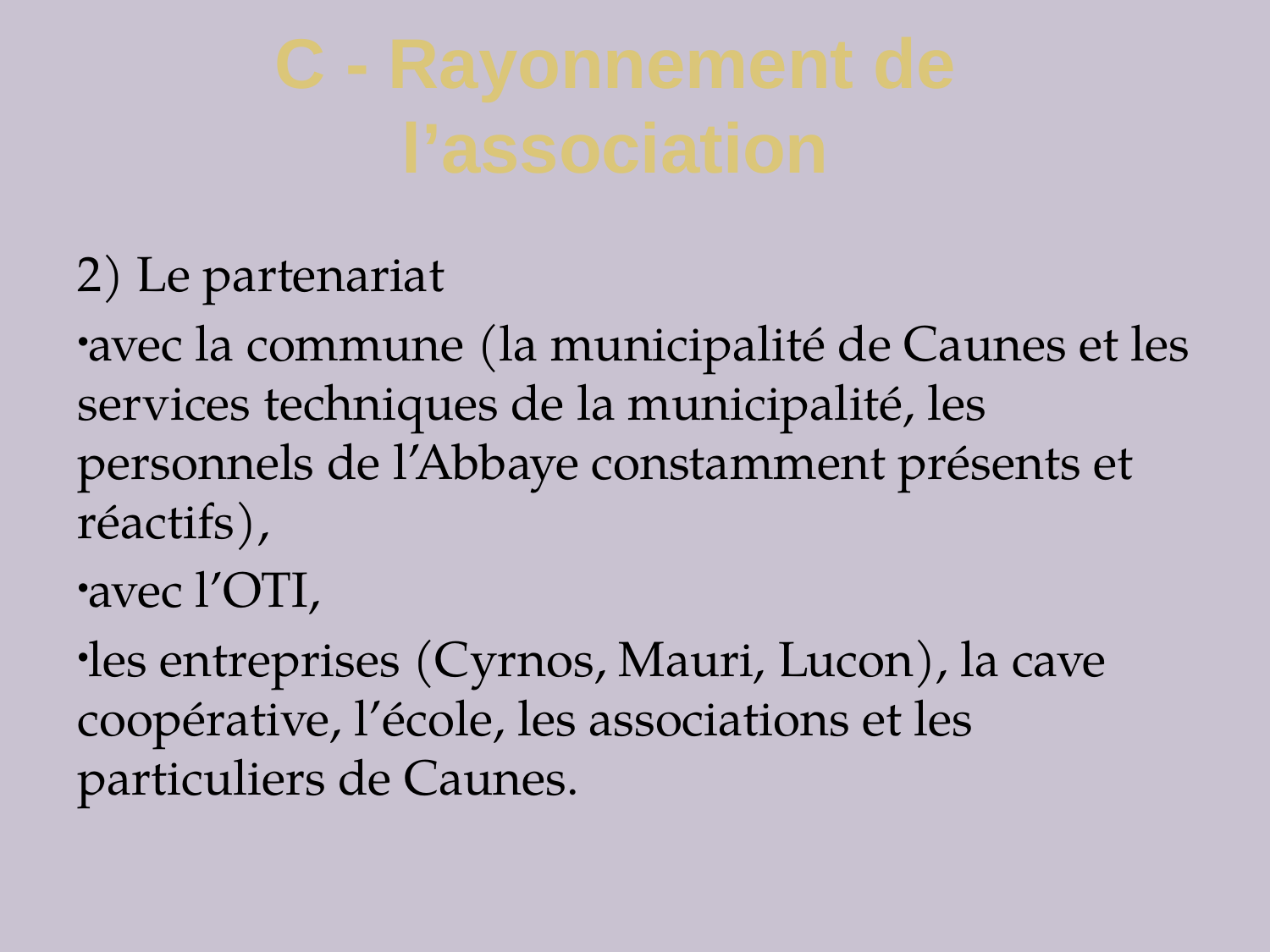

# C - Rayonnement de l’association
2) Le partenariat
avec la commune (la municipalité de Caunes et les services techniques de la municipalité, les personnels de l’Abbaye constamment présents et réactifs),
avec l’OTI,
les entreprises (Cyrnos, Mauri, Lucon), la cave coopérative, l’école, les associations et les particuliers de Caunes.